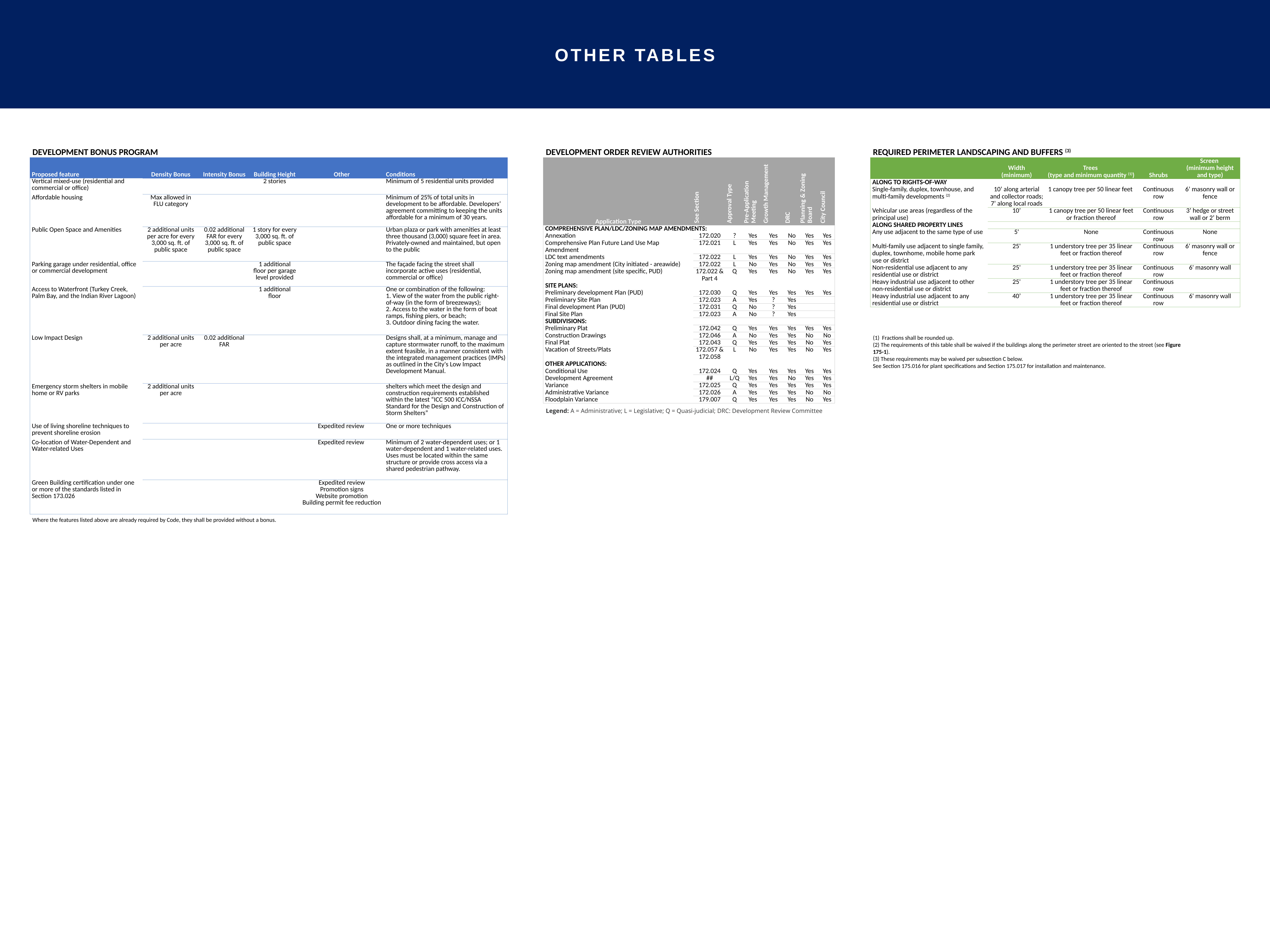

OTHER TABLES
DEVELOPMENT BONUS PROGRAM
DEVELOPMENT ORDER REVIEW AUTHORITIES
REQUIRED PERIMETER LANDSCAPING AND BUFFERS (3)
| Proposed feature | Density Bonus | Intensity Bonus | Building Height | Other | Conditions |
| --- | --- | --- | --- | --- | --- |
| Vertical mixed-use (residential and commercial or office) |  |  | 2 stories |  | Minimum of 5 residential units provided |
| Affordable housing | Max allowed in FLU category |  |  |  | Minimum of 25% of total units in development to be affordable. Developers’ agreement committing to keeping the units affordable for a minimum of 30 years. |
| Public Open Space and Amenities | 2 additional units per acre for every 3,000 sq. ft. of public space | 0.02 additional FAR for every 3,000 sq. ft. of public space | 1 story for every 3,000 sq. ft. of public space |  | Urban plaza or park with amenities at least three thousand (3,000) square feet in area. Privately-owned and maintained, but open to the public |
| Parking garage under residential, office or commercial development |  |  | 1 additional floor per garage level provided |  | The façade facing the street shall incorporate active uses (residential, commercial or office) |
| Access to Waterfront (Turkey Creek, Palm Bay, and the Indian River Lagoon) |  |  | 1 additional floor |  | One or combination of the following: 1. View of the water from the public right-of-way (in the form of breezeways); 2. Access to the water in the form of boat ramps, fishing piers, or beach; 3. Outdoor dining facing the water. |
| Low Impact Design | 2 additional units per acre | 0.02 additional FAR |  |  | Designs shall, at a minimum, manage and capture stormwater runoff, to the maximum extent feasible, in a manner consistent with the integrated management practices (IMPs) as outlined in the City's Low Impact Development Manual. |
| Emergency storm shelters in mobile home or RV parks | 2 additional units per acre |  |  |  | shelters which meet the design and construction requirements established within the latest “ICC 500 ICC/NSSA Standard for the Design and Construction of Storm Shelters” |
| Use of living shoreline techniques to prevent shoreline erosion |  |  |  | Expedited review | One or more techniques |
| Co-location of Water-Dependent and Water-related Uses |  |  |  | Expedited review | Minimum of 2 water-dependent uses; or 1 water-dependent and 1 water-related uses. Uses must be located within the same structure or provide cross access via a shared pedestrian pathway. |
| Green Building certification under one or more of the standards listed in Section 173.026 |  |  |  | Expedited review Promotion signs Website promotion Building permit fee reduction |  |
| Application Type | See Section | Approval Type | Pre-Application Meeting | Growth Management | DRC | Planning & Zoning Board | City Council |
| --- | --- | --- | --- | --- | --- | --- | --- |
| COMPREHENSIVE PLAN/LDC/ZONING MAP AMENDMENTS: |  |  |  |  |  |  |  |
| Annexation | 172.020 | ? | Yes | Yes | No | Yes | Yes |
| Comprehensive Plan Future Land Use Map Amendment | 172.021 | L | Yes | Yes | No | Yes | Yes |
| LDC text amendments | 172.022 | L | Yes | Yes | No | Yes | Yes |
| Zoning map amendment (City initiated - areawide) | 172.022 | L | No | Yes | No | Yes | Yes |
| Zoning map amendment (site specific, PUD) | 172.022 & Part 4 | Q | Yes | Yes | No | Yes | Yes |
| SITE PLANS: |  |  |  |  |  |  |  |
| Preliminary development Plan (PUD) | 172.030 | Q | Yes | Yes | Yes | Yes | Yes |
| Preliminary Site Plan | 172.023 | A | Yes | ? | Yes |  |  |
| Final development Plan (PUD) | 172.031 | Q | No | ? | Yes |  |  |
| Final Site Plan | 172.023 | A | No | ? | Yes |  |  |
| SUBDIVISIONS: |  |  |  |  |  |  |  |
| Preliminary Plat | 172.042 | Q | Yes | Yes | Yes | Yes | Yes |
| Construction Drawings | 172.046 | A | No | Yes | Yes | No | No |
| Final Plat | 172.043 | Q | Yes | Yes | Yes | No | Yes |
| Vacation of Streets/Plats | 172.057 & 172.058 | L | No | Yes | Yes | No | Yes |
| OTHER APPLICATIONS: |  |  |  |  |  |  |  |
| Conditional Use | 172.024 | Q | Yes | Yes | Yes | Yes | Yes |
| Development Agreement | ## | L/Q | Yes | Yes | No | Yes | Yes |
| Variance | 172.025 | Q | Yes | Yes | Yes | Yes | Yes |
| Administrative Variance | 172.026 | A | Yes | Yes | Yes | No | No |
| Floodplain Variance | 179.007 | Q | Yes | Yes | Yes | No | Yes |
|  | Width (minimum) | Trees (type and minimum quantity (1)) | Shrubs | Screen (minimum height and type) |
| --- | --- | --- | --- | --- |
| ALONG TO RIGHTS-OF-WAY |  |  |  |  |
| Single-family, duplex, townhouse, and multi-family developments (2) | 10’ along arterial and collector roads; 7’ along local roads | 1 canopy tree per 50 linear feet | Continuous row | 6’ masonry wall or fence |
| Vehicular use areas (regardless of the principal use) | 10’ | 1 canopy tree per 50 linear feet or fraction thereof | Continuous row | 3’ hedge or street wall or 2’ berm |
| ALONG SHARED PROPERTY LINES |  |  |  |  |
| Any use adjacent to the same type of use | 5' | None | Continuous row | None |
| Multi-family use adjacent to single family, duplex, townhome, mobile home park use or district | 25' | 1 understory tree per 35 linear feet or fraction thereof | Continuous row | 6' masonry wall or fence |
| Non-residential use adjacent to any residential use or district | 25' | 1 understory tree per 35 linear feet or fraction thereof | Continuous row | 6' masonry wall |
| Heavy industrial use adjacent to other non-residential use or district | 25' | 1 understory tree per 35 linear feet or fraction thereof | Continuous row |  |
| Heavy industrial use adjacent to any residential use or district | 40’ | 1 understory tree per 35 linear feet or fraction thereof | Continuous row | 6' masonry wall |
(1)  Fractions shall be rounded up.
(2) The requirements of this table shall be waived if the buildings along the perimeter street are oriented to the street (see Figure 175-1).
(3) These requirements may be waived per subsection C below.
See Section 175.016 for plant specifications and Section 175.017 for installation and maintenance.
Legend: A = Administrative; L = Legislative; Q = Quasi-judicial; DRC: Development Review Committee
Where the features listed above are already required by Code, they shall be provided without a bonus.